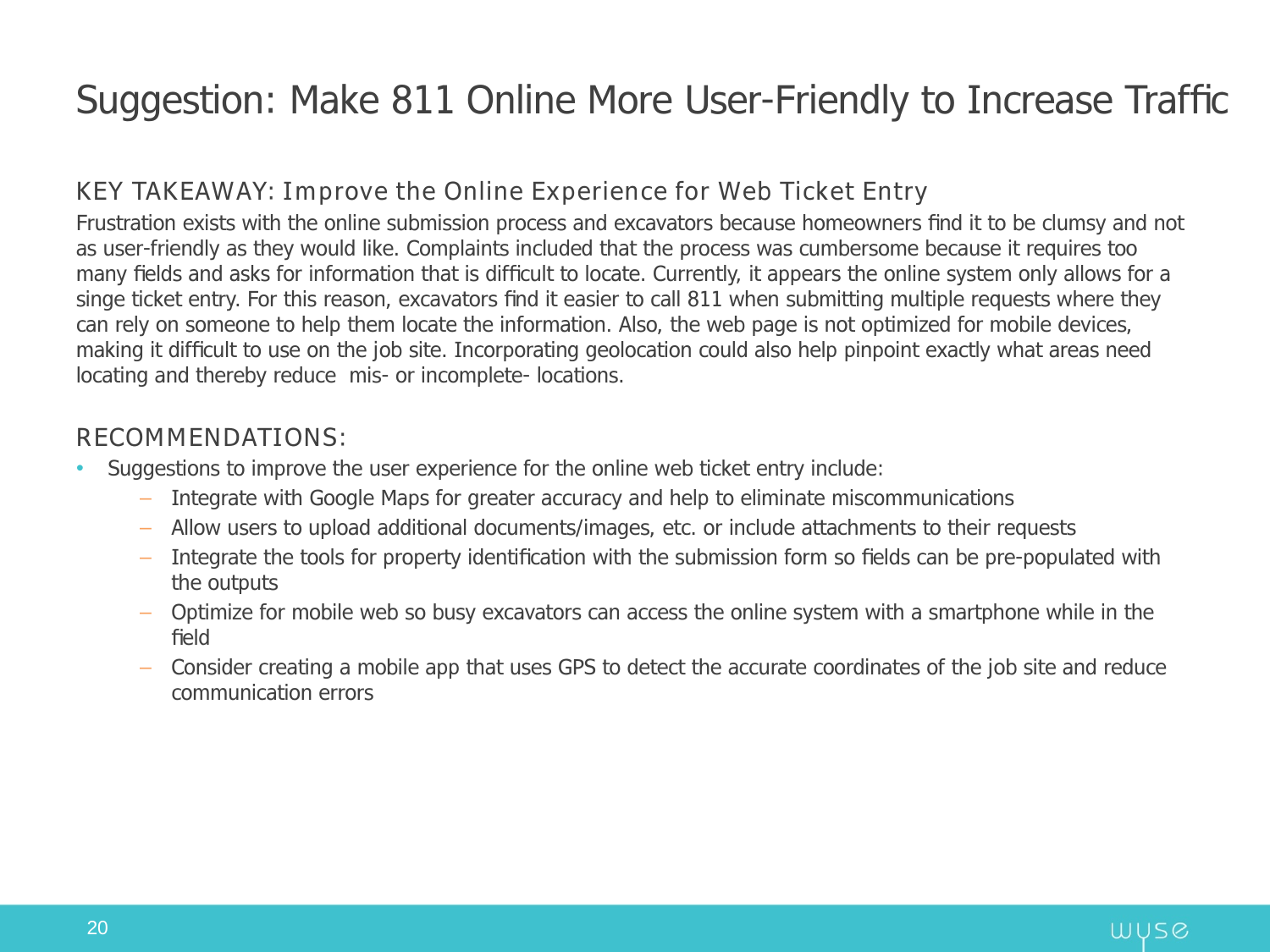

# Suggestion: Make 811 Online More User-Friendly to Increase Traffic
KEY TAKEAWAY: Improve the Online Experience for Web Ticket Entry
Frustration exists with the online submission process and excavators because homeowners find it to be clumsy and not as user-friendly as they would like. Complaints included that the process was cumbersome because it requires too many fields and asks for information that is difficult to locate. Currently, it appears the online system only allows for a singe ticket entry. For this reason, excavators find it easier to call 811 when submitting multiple requests where they can rely on someone to help them locate the information. Also, the web page is not optimized for mobile devices, making it difficult to use on the job site. Incorporating geolocation could also help pinpoint exactly what areas need locating and thereby reduce  mis- or incomplete- locations.

RECOMMENDATIONS:
Suggestions to improve the user experience for the online web ticket entry include:
Integrate with Google Maps for greater accuracy and help to eliminate miscommunications
Allow users to upload additional documents/images, etc. or include attachments to their requests
Integrate the tools for property identification with the submission form so fields can be pre-populated with the outputs
Optimize for mobile web so busy excavators can access the online system with a smartphone while in the field
Consider creating a mobile app that uses GPS to detect the accurate coordinates of the job site and reduce communication errors
20